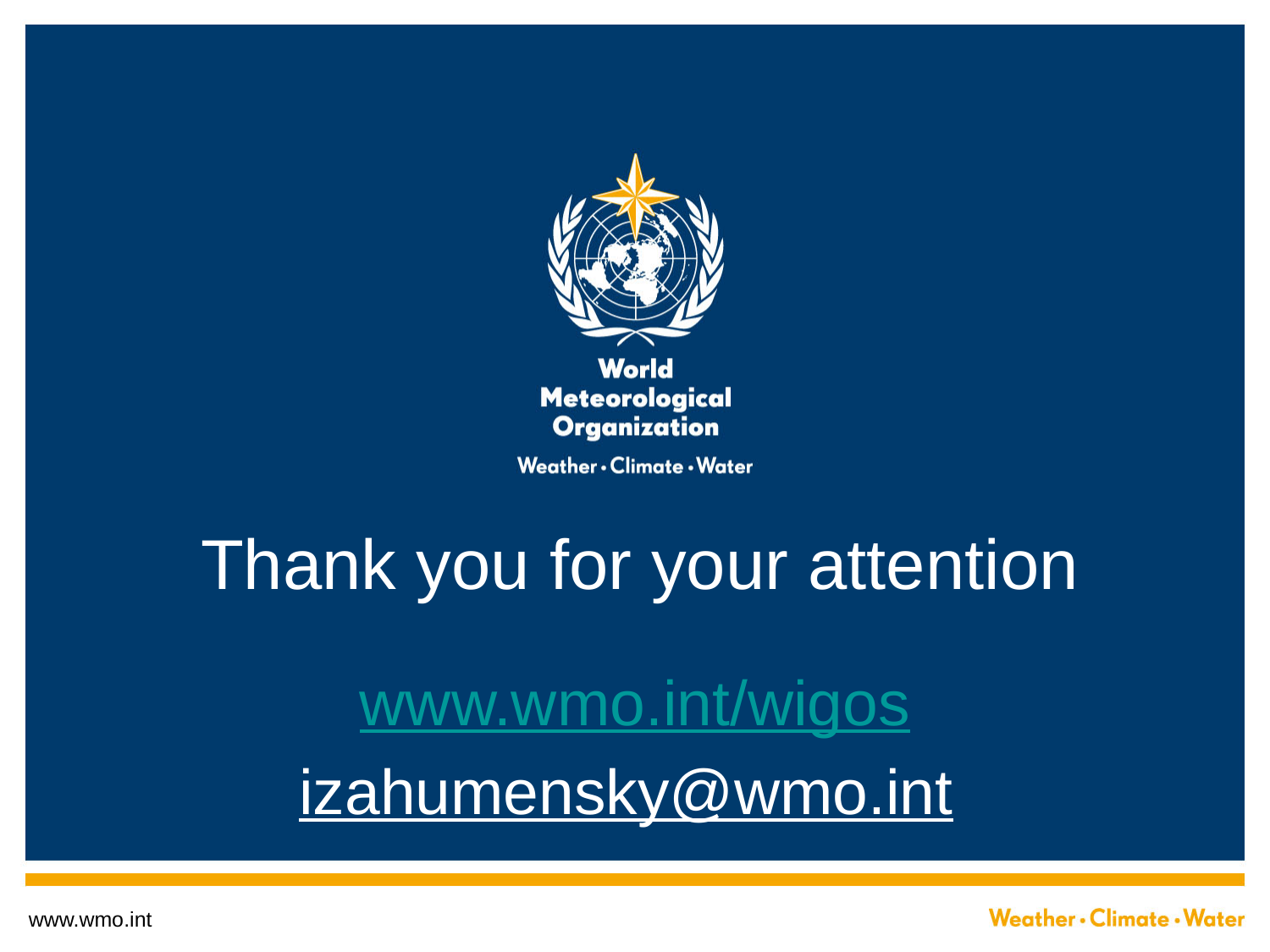

# Thank you for your attention
www.wmo.int/wigos
izahumensky@wmo.int